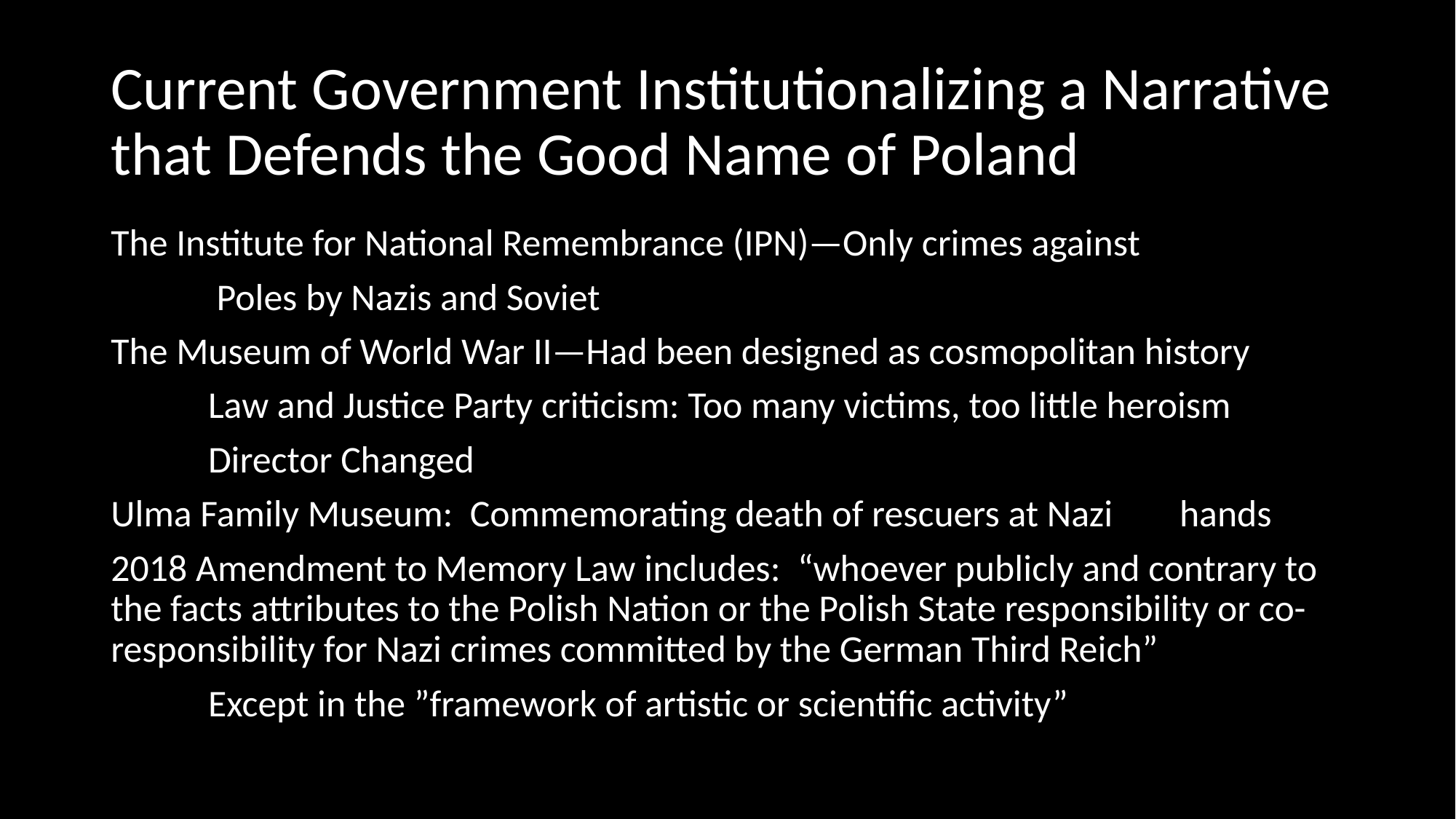

# Current Government Institutionalizing a Narrative that Defends the Good Name of Poland
The Institute for National Remembrance (IPN)—Only crimes against
	 Poles by Nazis and Soviet
The Museum of World War II—Had been designed as cosmopolitan history
	Law and Justice Party criticism: Too many victims, too little heroism
	Director Changed
Ulma Family Museum:  Commemorating death of rescuers at Nazi 	hands
2018 Amendment to Memory Law includes:  “whoever publicly and contrary to the facts attributes to the Polish Nation or the Polish State responsibility or co-responsibility for Nazi crimes committed by the German Third Reich”
	Except in the ”framework of artistic or scientific activity”